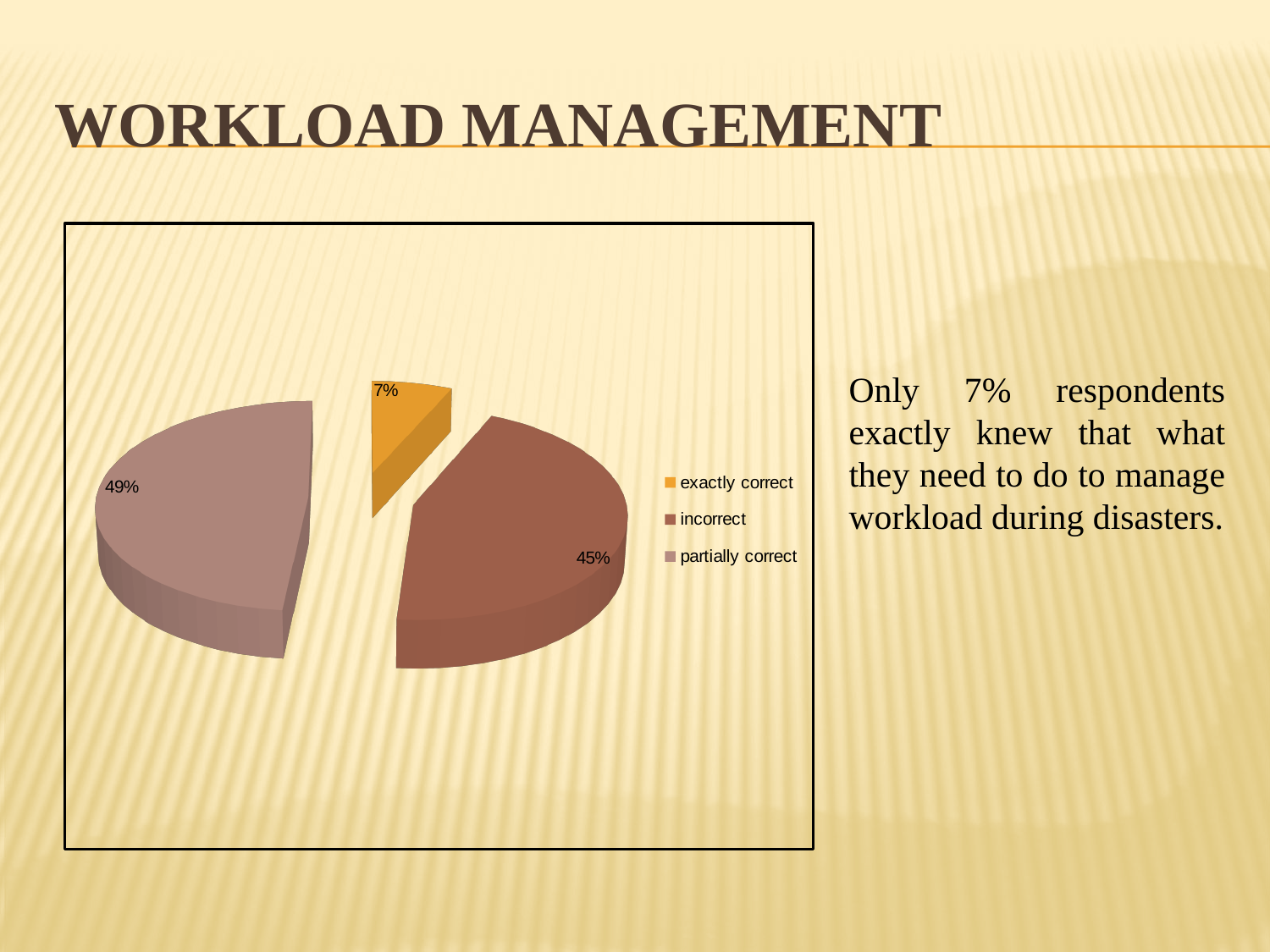

# Workload Management

[unsupported chart]

Only 7% respondents exactly knew that what they need to do to manage workload during disasters.